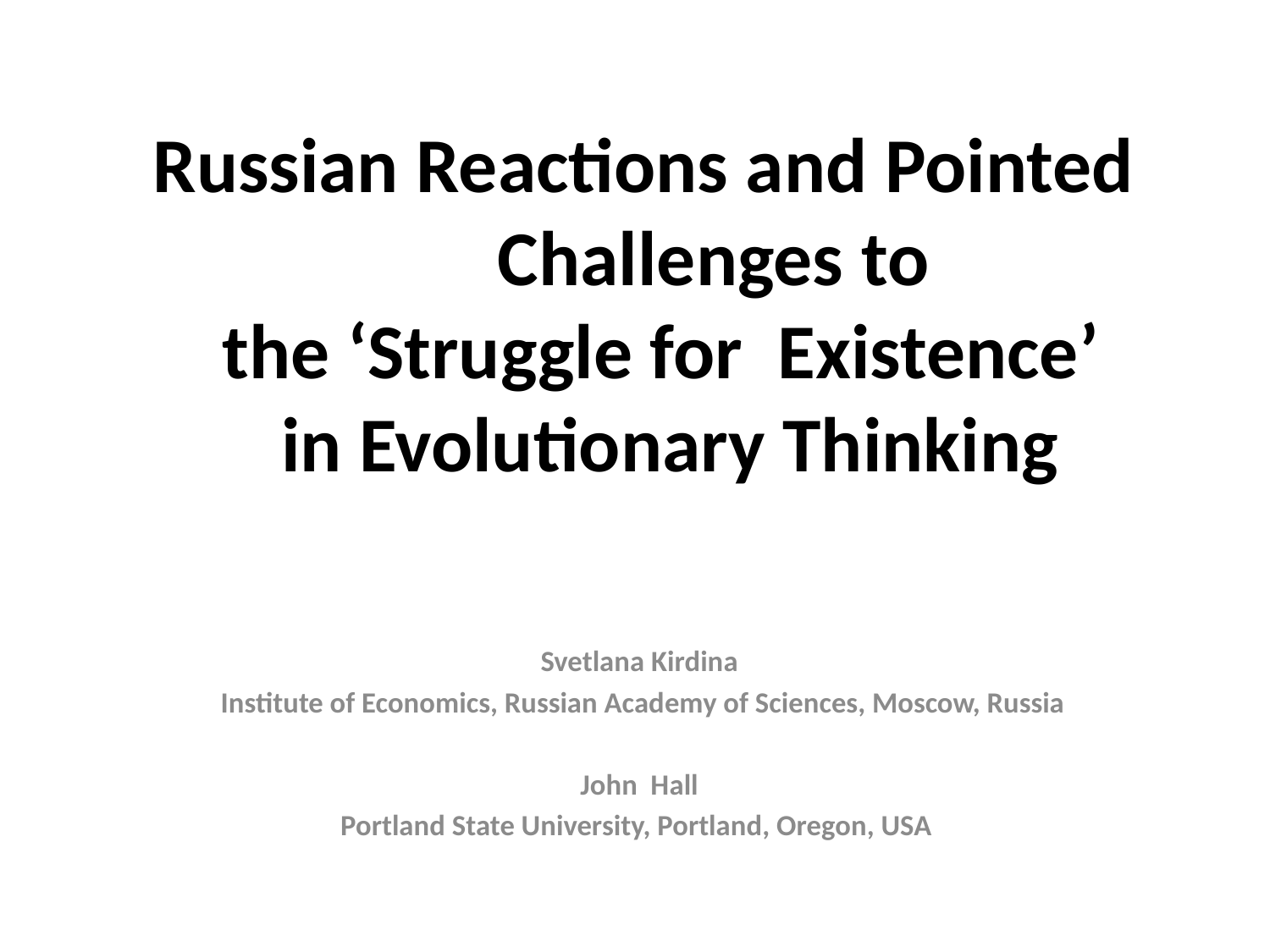

# Russian Reactions and Pointed Challenges to the ‘Struggle for  Existence’ in Evolutionary Thinking
Svetlana Kirdina
 Institute of Economics, Russian Academy of Sciences, Moscow, Russia

John  Hall
Portland State University, Portland, Oregon, USA